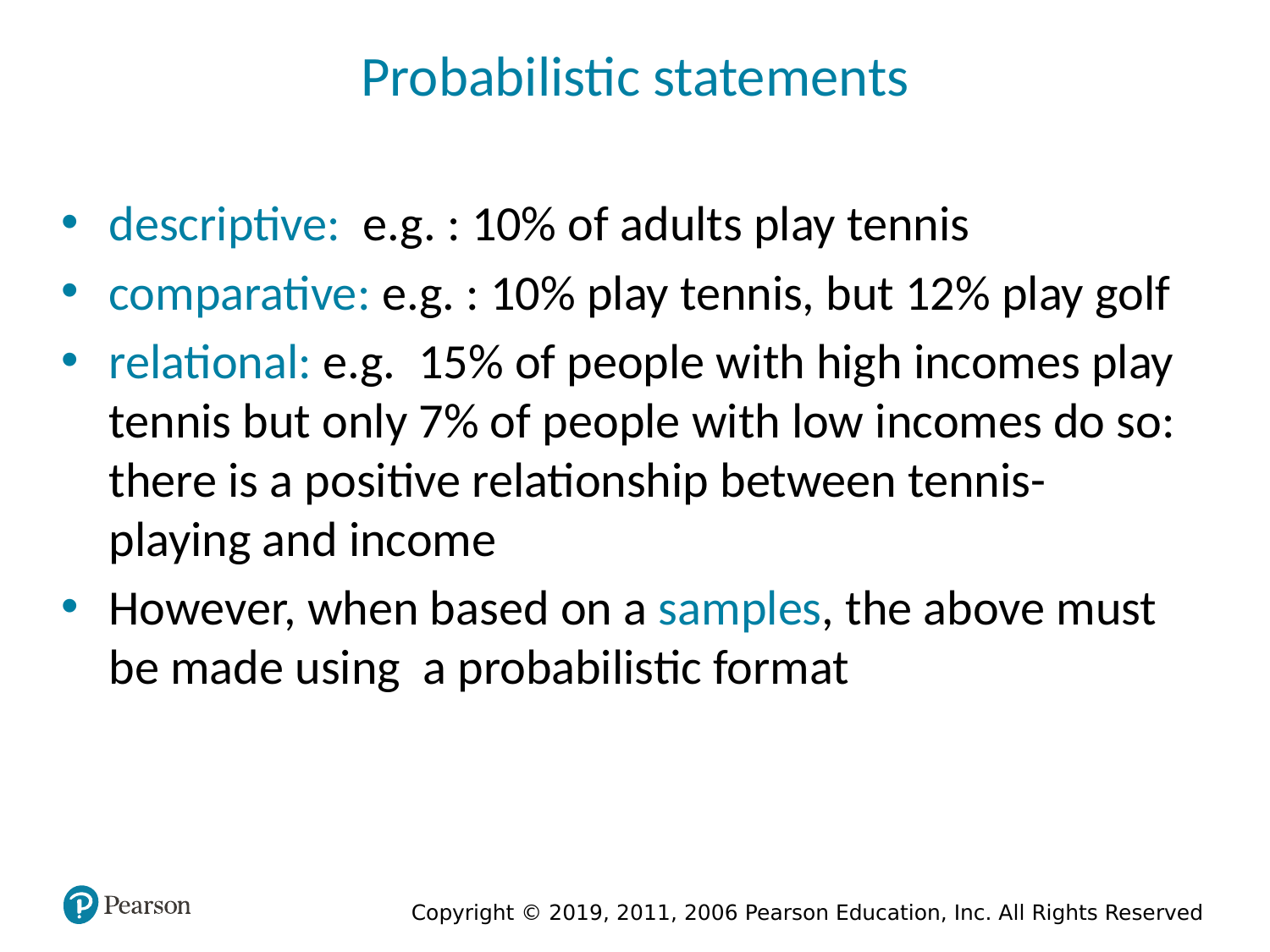

# Probabilistic statements
descriptive:  e.g. : 10% of adults play tennis
comparative: e.g. : 10% play tennis, but 12% play golf
relational: e.g.  15% of people with high incomes play tennis but only 7% of people with low incomes do so: there is a positive relationship between tennis-playing and income
However, when based on a samples, the above must be made using  a probabilistic format